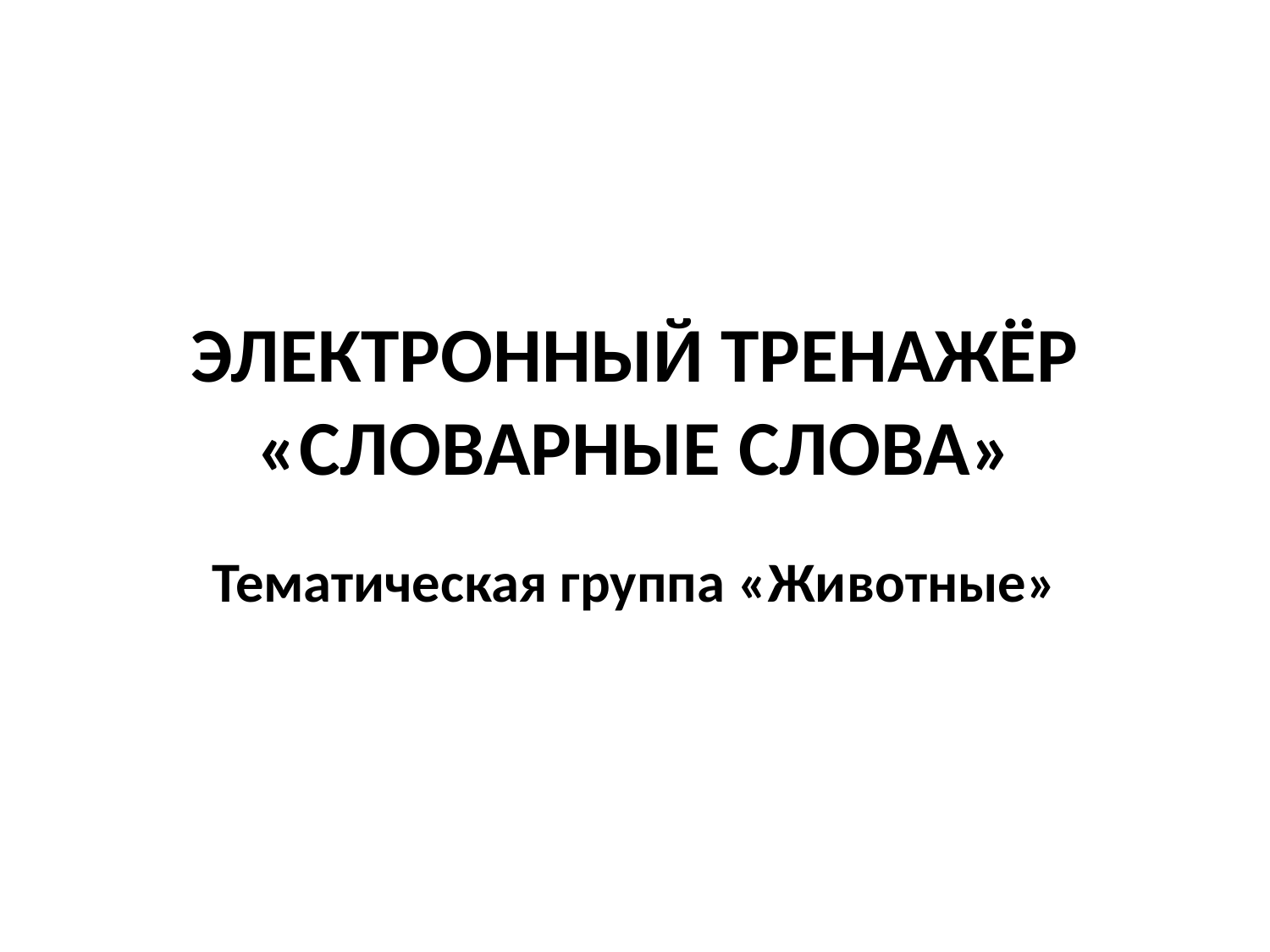

# ЭЛЕКТРОННЫЙ ТРЕНАЖЁР «СЛОВАРНЫЕ СЛОВА»
Тематическая группа «Животные»